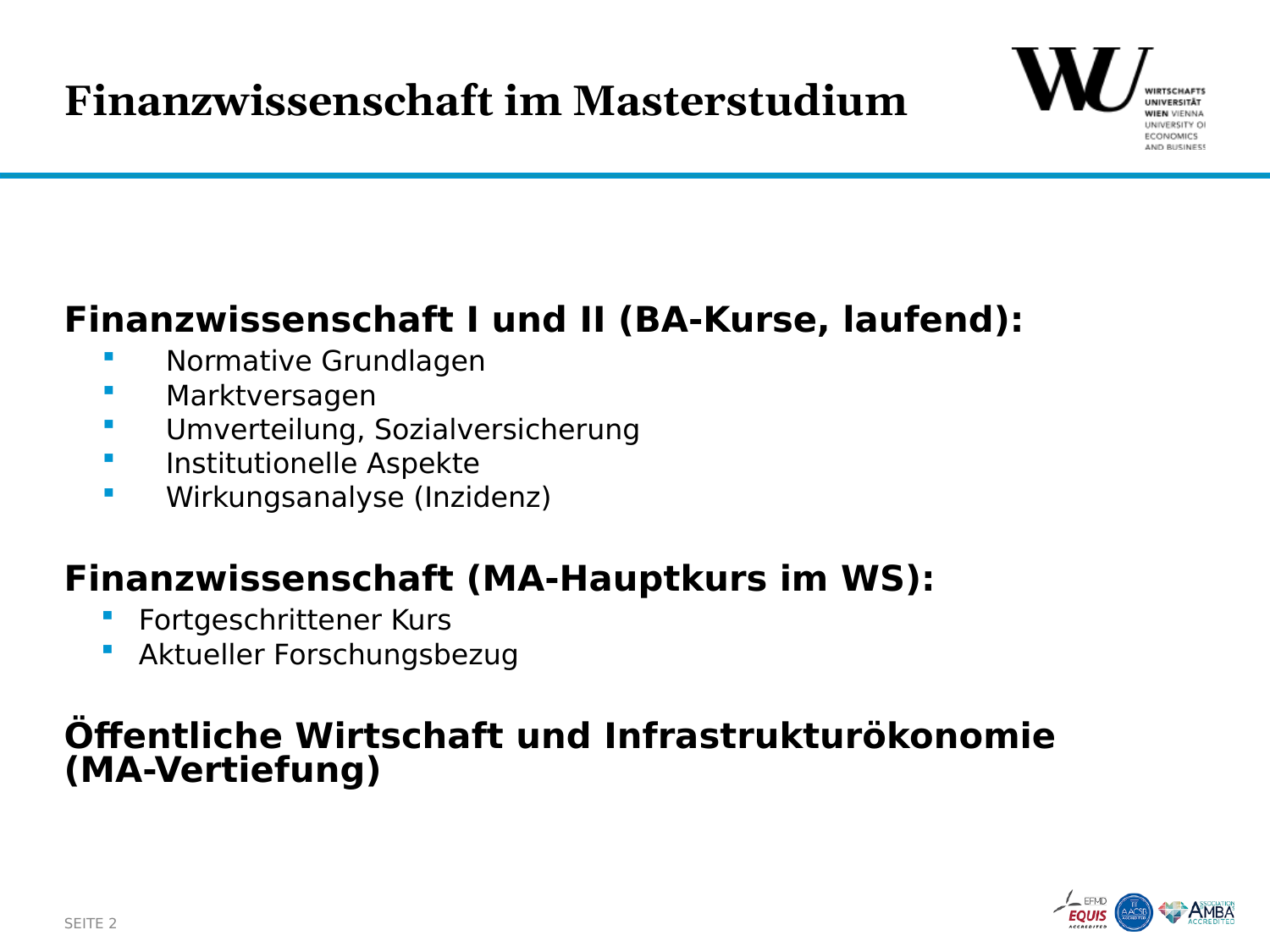

Finanzwissenschaft im Masterstudium

Finanzwissenschaft I und II (BA-Kurse, laufend):
Normative Grundlagen
Marktversagen
Umverteilung, Sozialversicherung
Institutionelle Aspekte
Wirkungsanalyse (Inzidenz)

Finanzwissenschaft (MA-Hauptkurs im WS):
Fortgeschrittener Kurs
Aktueller Forschungsbezug

Öffentliche Wirtschaft und Infrastrukturökonomie
(MA-Vertiefung)

SEITE 2